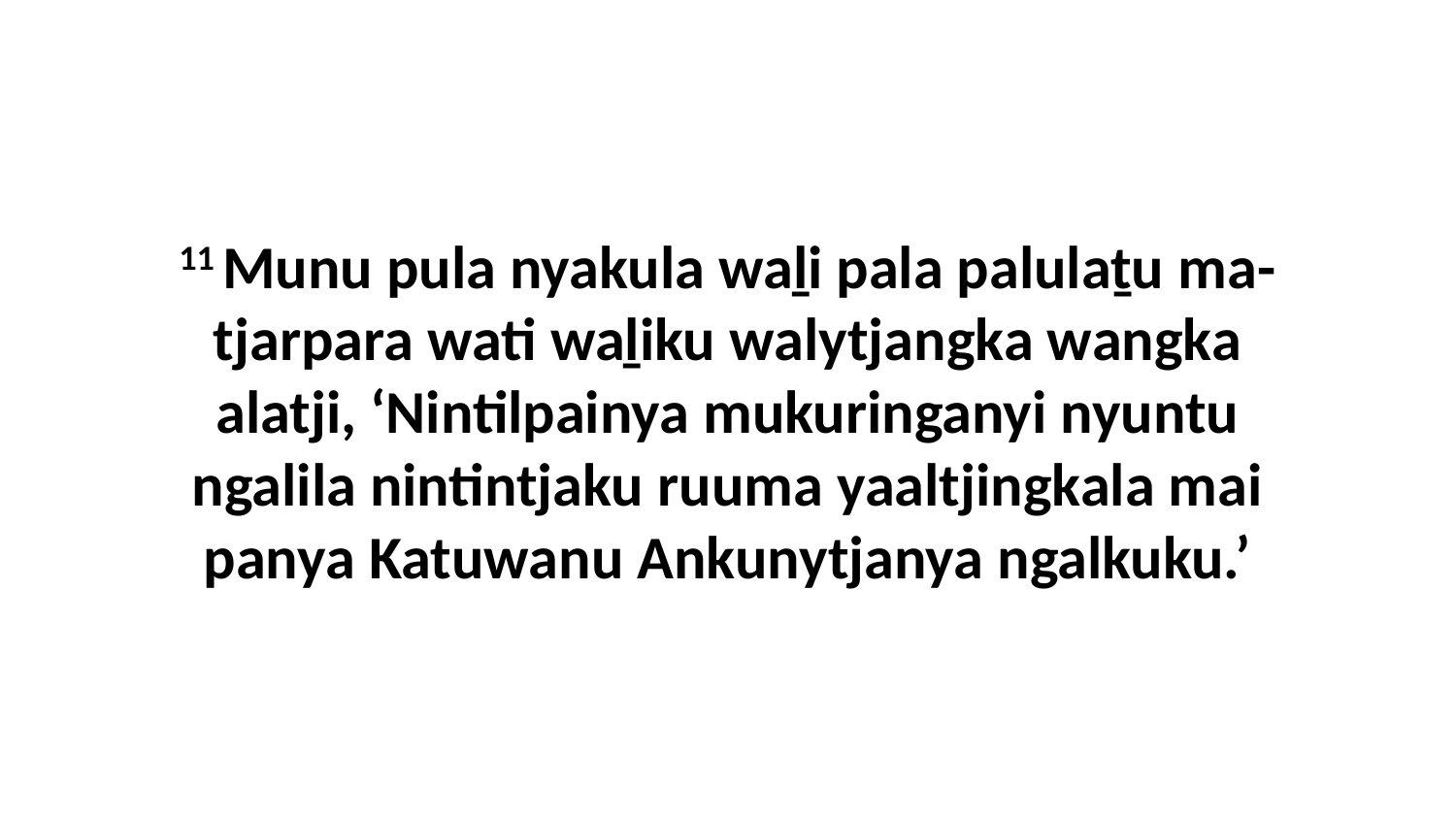

11 Munu pula nyakula waḻi pala palulaṯu ma-tjarpara wati waḻiku walytjangka wangka alatji, ‘Nintilpainya mukuringanyi nyuntu ngalila nintintjaku ruuma yaaltjingkala mai panya Katuwanu Ankunytjanya ngalkuku.’